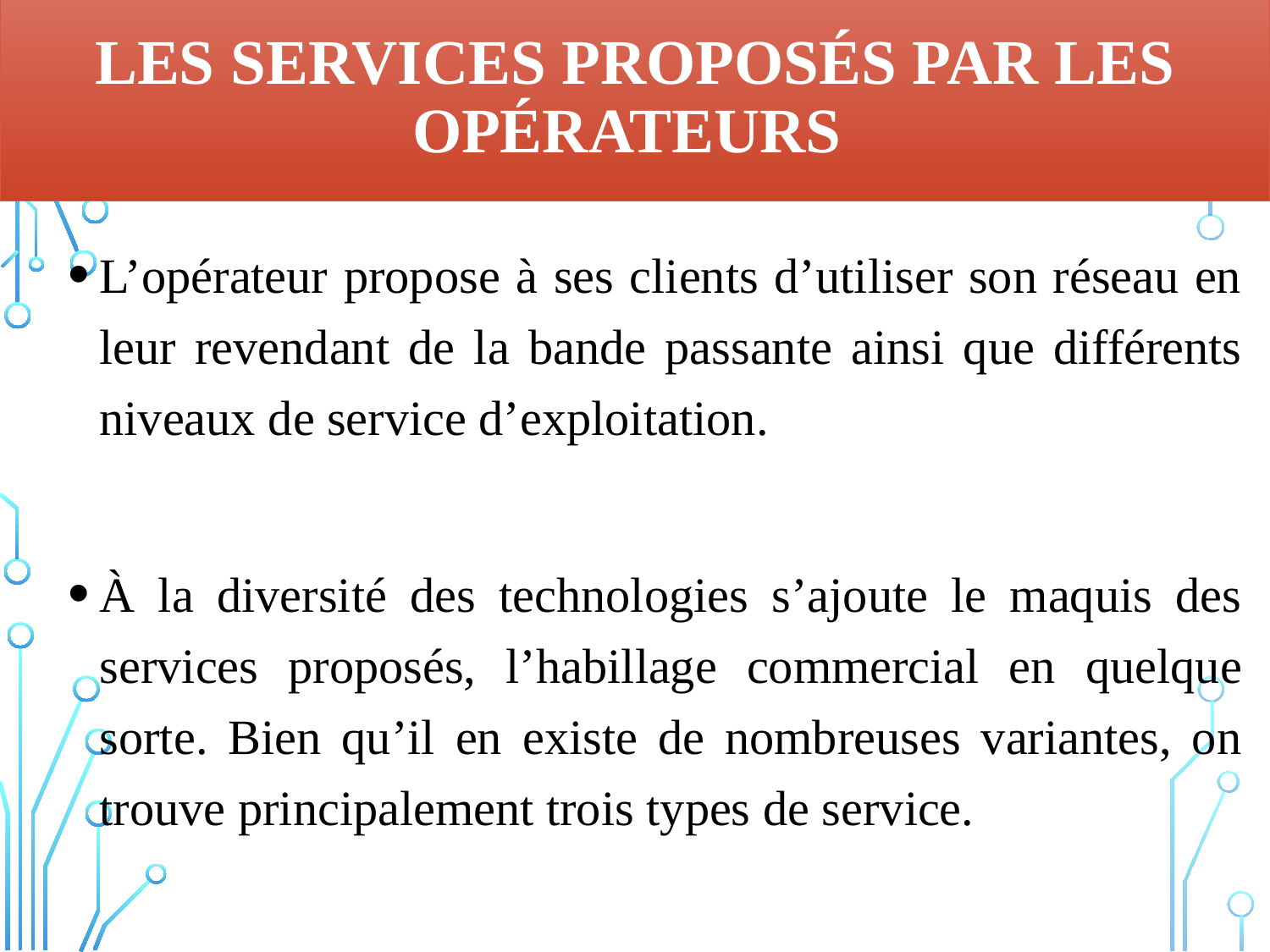

# Les services proposés par les opérateurs
L’opérateur propose à ses clients d’utiliser son réseau en leur revendant de la bande passante ainsi que différents niveaux de service d’exploitation.

À la diversité des technologies s’ajoute le maquis des services proposés, l’habillage commercial en quelque sorte. Bien qu’il en existe de nombreuses variantes, on trouve principalement trois types de service.